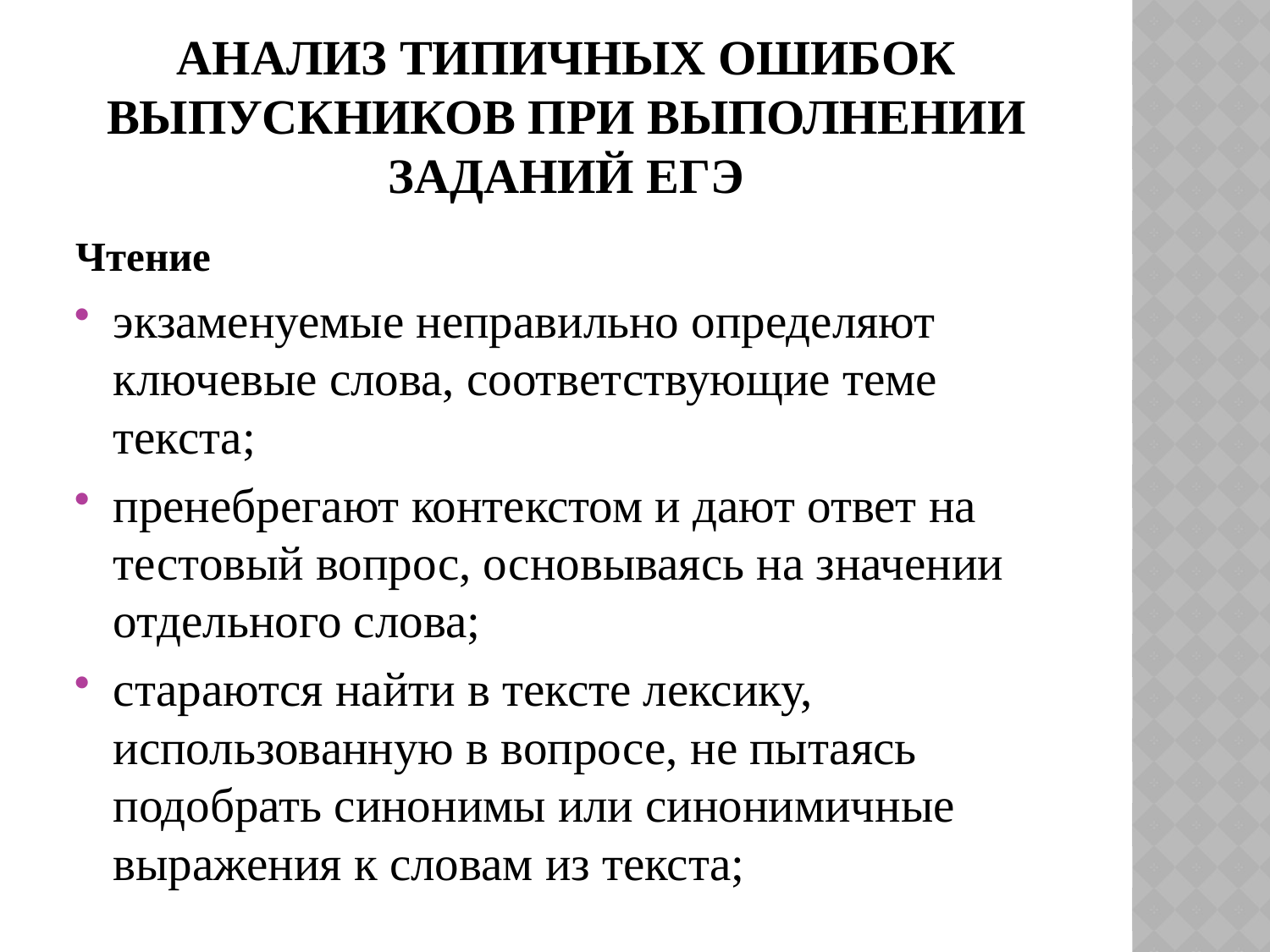

# Анализ типичных ошибок выпускников при выполнении заданий ЕГЭ
Чтение
экзаменуемые неправильно определяют ключевые слова, соответствующие теме текста;
пренебрегают контекстом и дают ответ на тестовый вопрос, основываясь на значении отдельного слова;
стараются найти в тексте лексику, использованную в вопросе, не пытаясь подобрать синонимы или синонимичные выражения к словам из текста;